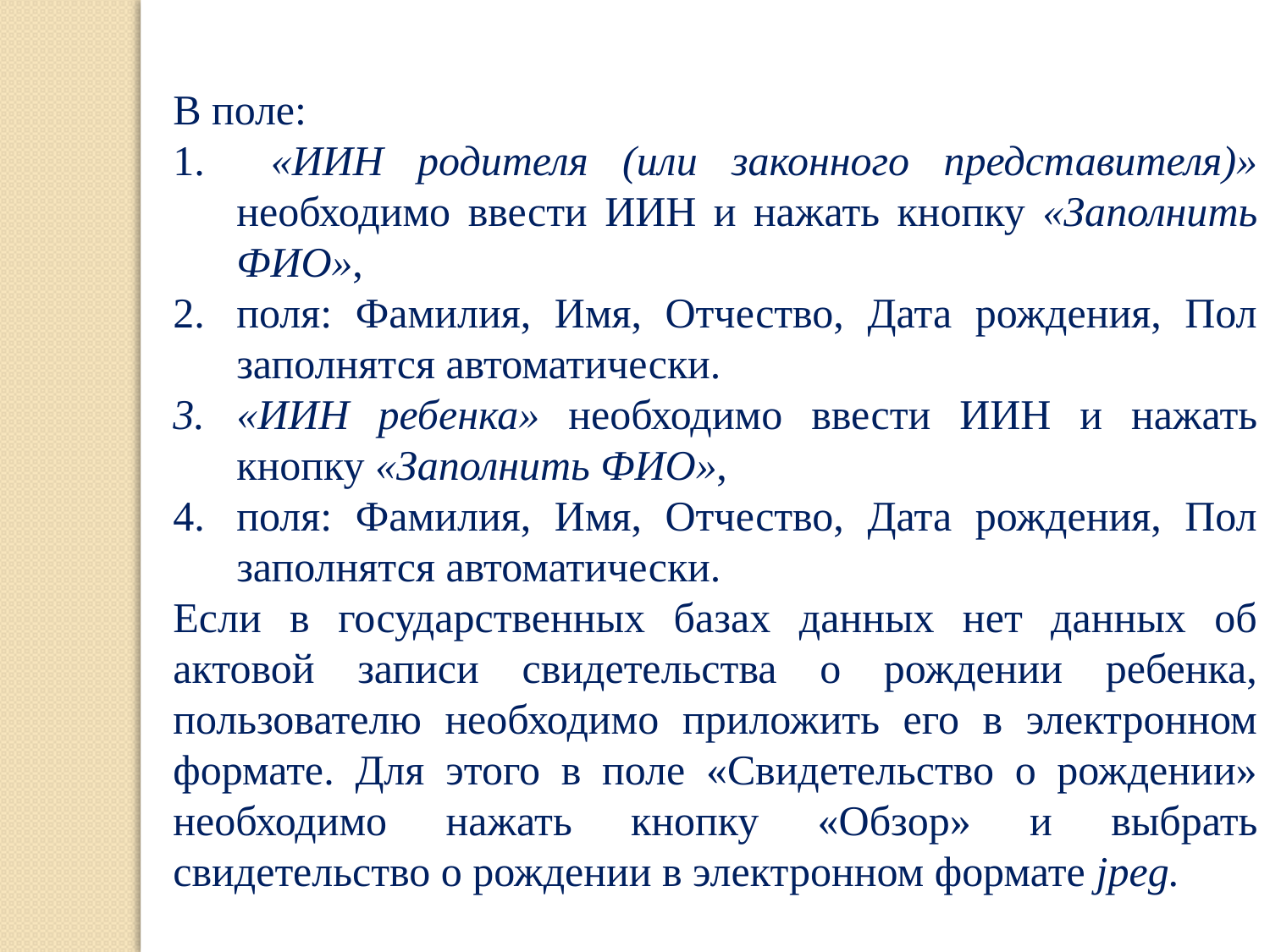

В поле:
 «ИИН родителя (или законного представителя)» необходимо ввести ИИН и нажать кнопку «Заполнить ФИО»,
поля: Фамилия, Имя, Отчество, Дата рождения, Пол заполнятся автоматически.
«ИИН ребенка» необходимо ввести ИИН и нажать кнопку «Заполнить ФИО»,
поля: Фамилия, Имя, Отчество, Дата рождения, Пол заполнятся автоматически.
Если в государственных базах данных нет данных об актовой записи свидетельства о рождении ребенка, пользователю необходимо приложить его в электронном формате. Для этого в поле «Свидетельство о рождении» необходимо нажать кнопку «Обзор» и выбрать свидетельство о рождении в электронном формате jpeg.